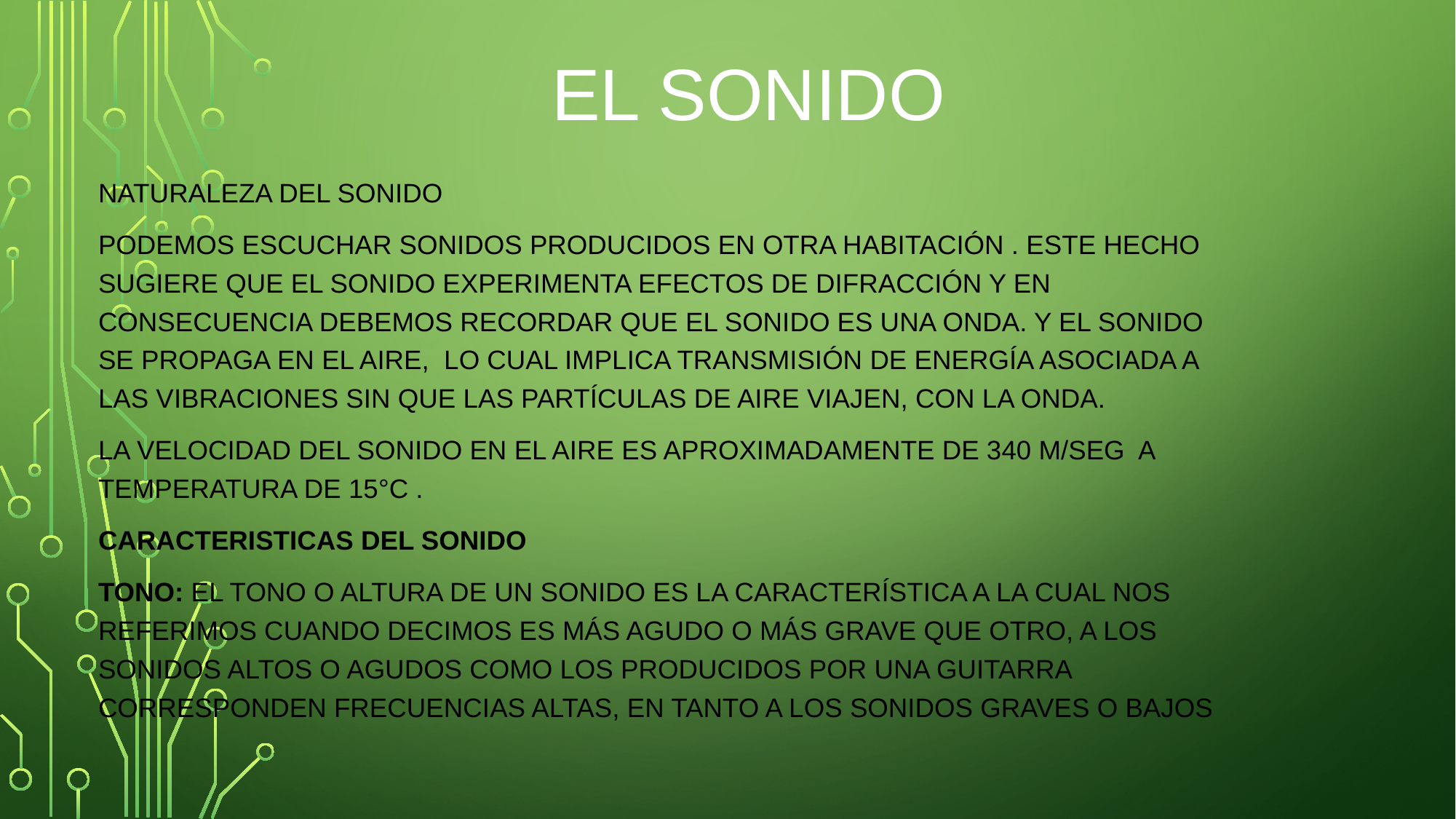

# EL SONIDO
NATURALEZA DEL SONIDO
Podemos escuchar sonidos producidos en otra habitación . Este hecho sugiere que el sonido experimenta efectos de difracción y en consecuencia debemos recordar que el sonido es una onda. Y el sonido se propaga en el aire,  lo cual implica transmisión de energía asociada a las vibraciones sin que las partículas de aire viajen, con la onda.
La velocidad del sonido en el aire es aproximadamente de 340 m/seg  a temperatura de 15°C .
CARACTERISTICAS DEL SONIDO
TONO: El tono o altura de un sonido es la característica a la cual nos referimos cuando decimos es más agudo o más grave que otro, a los sonidos altos o agudos como los producidos por una guitarra corresponden frecuencias altas, en tanto a los sonidos graves o bajos